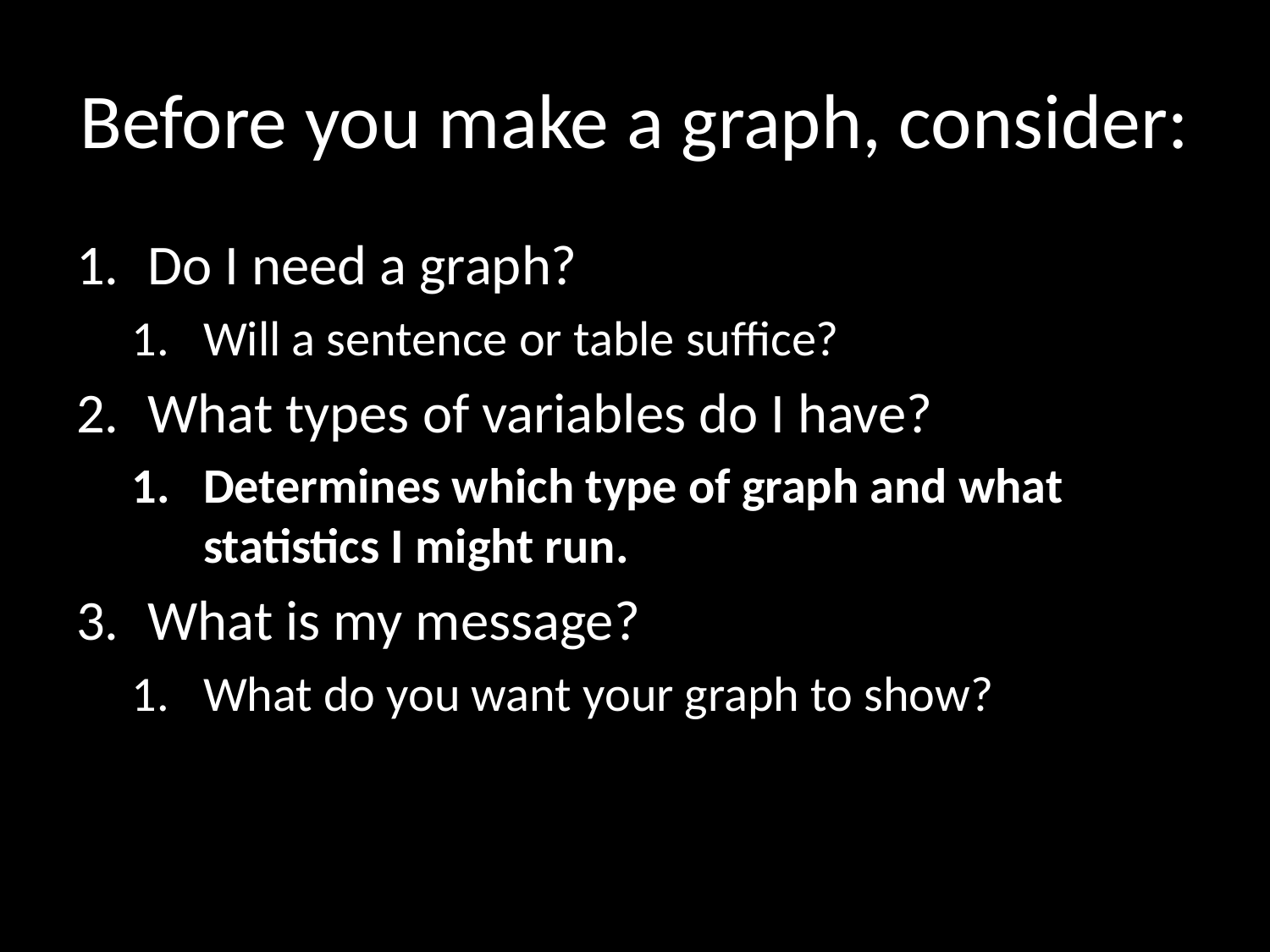

# Before you make a graph, consider:
Do I need a graph?
Will a sentence or table suffice?
What types of variables do I have?
Determines which type of graph and what statistics I might run.
What is my message?
What do you want your graph to show?